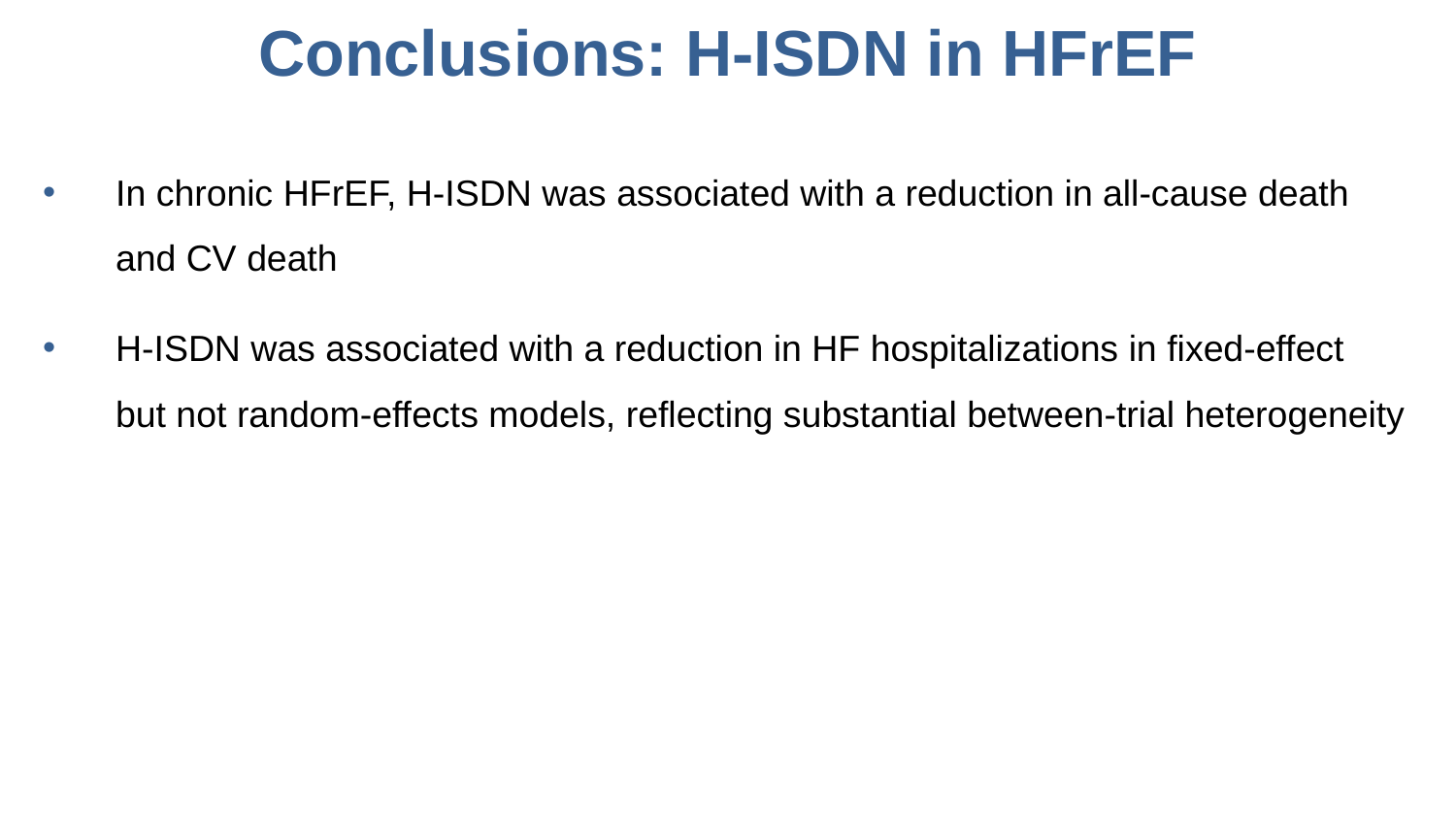

Conclusions: H-ISDN in HFrEF
In chronic HFrEF, H-ISDN was associated with a reduction in all-cause death  and CV death
H-ISDN was associated with a reduction in HF hospitalizations in fixed-effect  but not random-effects models, reflecting substantial between-trial heterogeneity